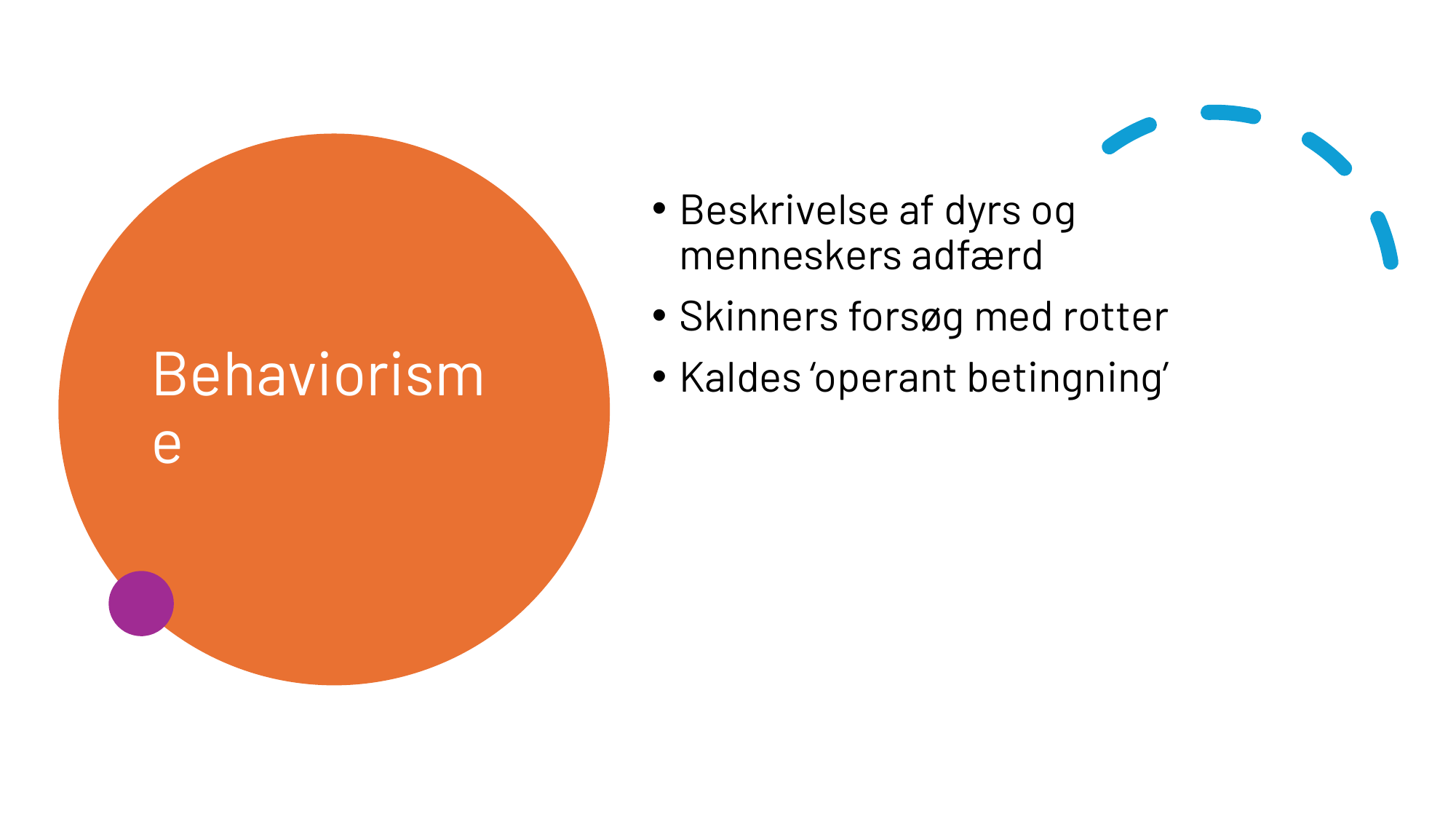

# Behaviorisme
Beskrivelse af dyrs og menneskers adfærd
Skinners forsøg med rotter
Kaldes ‘operant betingning’